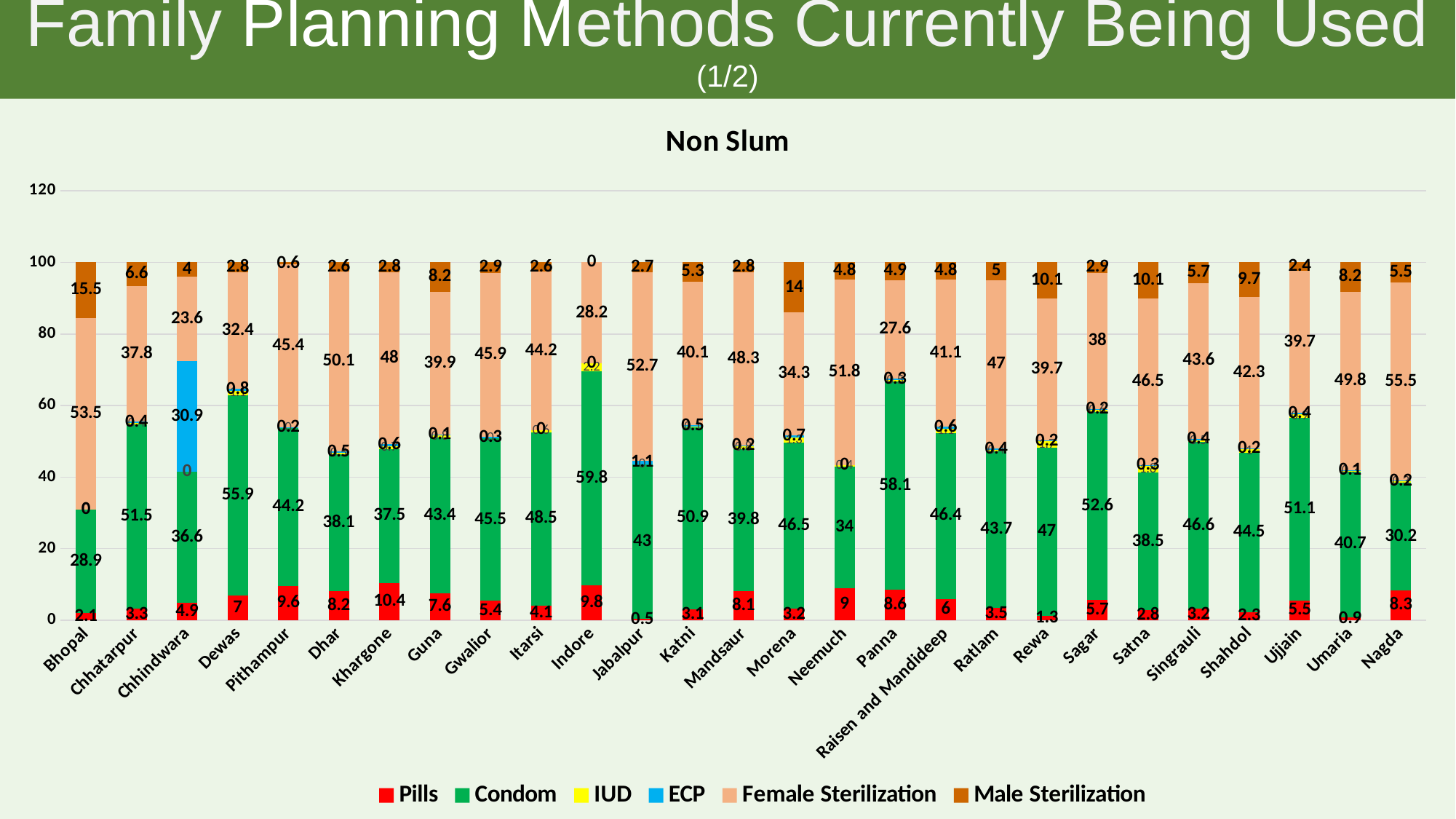

Family Planning Methods Currently Being Used (1/2)

### Chart: Non Slum

| Category | Pills | Condom | IUD | ECP | Female Sterilization | Male Sterilization |
|---|---|---|---|---|---|---|
| Bhopal | 2.1 | 28.9 | 0.0 | 0.0 | 53.5 | 15.5 |
| Chhatarpur | 3.3 | 51.5 | 0.4 | 0.4 | 37.800000000000004 | 6.6 |
| Chhindwara | 4.9 | 36.6 | 0.0 | 30.9 | 23.6 | 4.0 |
| Dewas | 7.0 | 55.9 | 1.1 | 0.8 | 32.4 | 2.8 |
| Pithampur | 9.6 | 44.2 | 0.0 | 0.2 | 45.4 | 0.6000000000000003 |
| Dhar | 8.200000000000001 | 38.1 | 0.5 | 0.5 | 50.1 | 2.6 |
| Khargone | 10.4 | 37.5 | 0.7000000000000003 | 0.6000000000000003 | 48.0 | 2.8 |
| Guna | 7.6 | 43.4 | 0.8 | 0.1 | 39.9 | 8.200000000000001 |
| Gwalior | 5.4 | 45.5 | 0.0 | 0.30000000000000016 | 45.9 | 2.9 |
| Itarsi | 4.1 | 48.5 | 0.6000000000000003 | 0.0 | 44.2 | 2.6 |
| Indore | 9.8 | 59.8 | 2.2 | 0.0 | 28.2 | 0.0 |
| Jabalpur | 0.5 | 43.0 | 0.0 | 1.1 | 52.7 | 2.7 |
| Katni | 3.1 | 50.9 | 0.1 | 0.5 | 40.1 | 5.3 |
| Mandsaur | 8.1 | 39.800000000000004 | 0.8 | 0.2 | 48.3 | 2.8 |
| Morena | 3.2 | 46.5 | 1.3 | 0.7000000000000003 | 34.300000000000004 | 14.0 |
| Neemuch | 9.0 | 34.0 | 0.4 | 0.0 | 51.8 | 4.8 |
| Panna | 8.6 | 58.1 | 0.5 | 0.30000000000000016 | 27.6 | 4.9 |
| Raisen and Mandideep | 6.0 | 46.4 | 1.1 | 0.6000000000000003 | 41.1 | 4.8 |
| Ratlam | 3.5 | 43.7 | 0.4 | 0.4 | 47.0 | 5.0 |
| Rewa | 1.3 | 47.0 | 1.7 | 0.2 | 39.7 | 10.1 |
| Sagar | 5.7 | 52.6 | 0.6000000000000003 | 0.2 | 38.0 | 2.9 |
| Satna | 2.8 | 38.5 | 1.8 | 0.30000000000000016 | 46.5 | 10.1 |
| Singrauli | 3.2 | 46.6 | 0.5 | 0.4 | 43.6 | 5.7 |
| Shahdol | 2.3 | 44.5 | 1.0 | 0.2 | 42.3 | 9.700000000000001 |
| Ujjain | 5.5 | 51.1 | 0.9 | 0.4 | 39.7 | 2.4 |
| Umaria | 0.9 | 40.7 | 0.30000000000000016 | 0.1 | 49.8 | 8.200000000000001 |
| Nagda | 8.3 | 30.2 | 0.30000000000000016 | 0.2 | 55.5 | 5.5 |